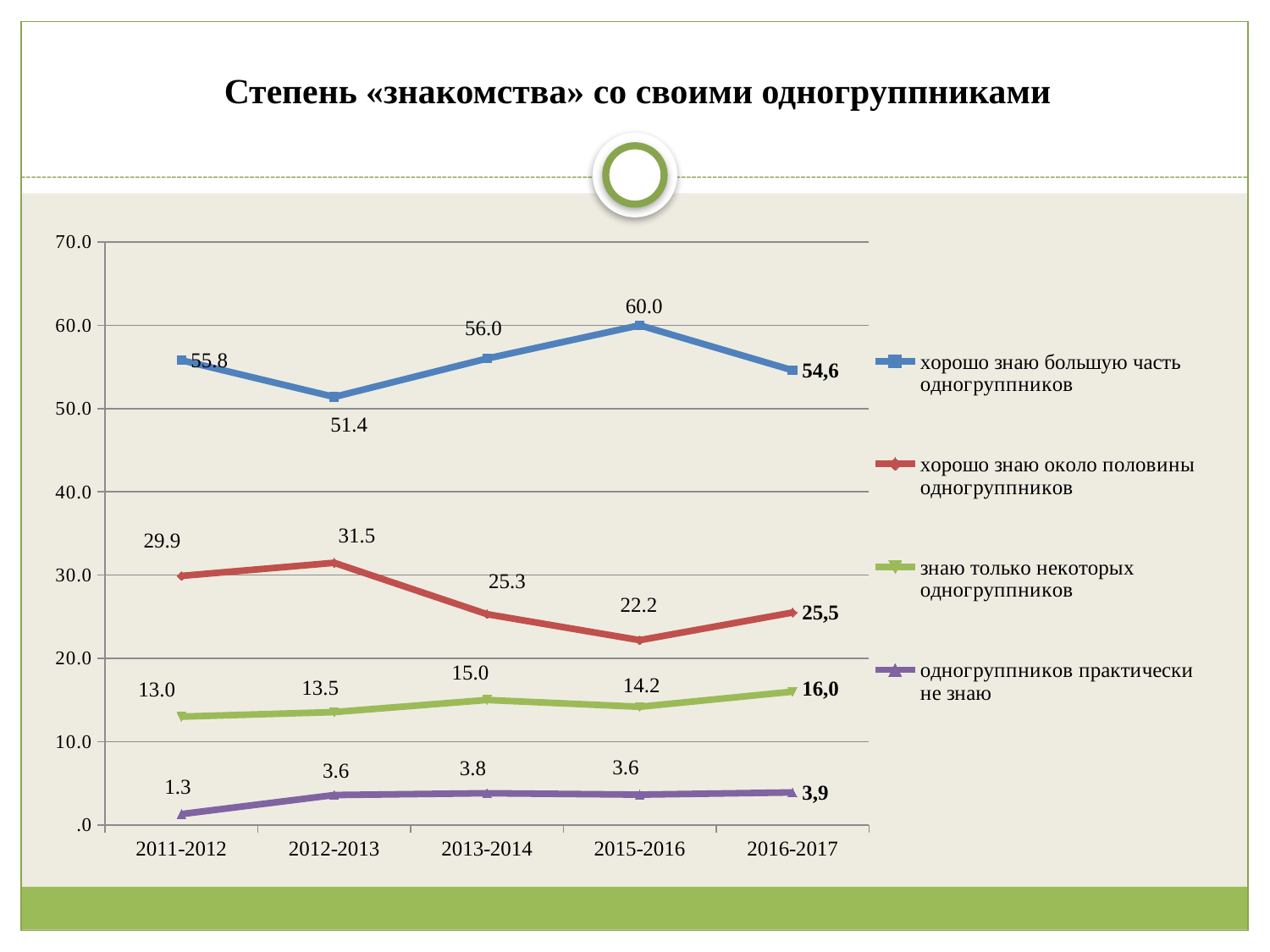

# Степень «знакомства» со своими одногруппниками

### Chart

| Category | хорошо знаю большую часть одногруппников | хорошо знаю около половины одногруппников | знаю только некоторых одногруппников | одногруппников практически не знаю |
|---|---|---|---|---|
| 2011-2012 | 55.8 | 29.9 | 13.0 | 1.3 |
| 2012-2013 | 51.39442231075697 | 31.474103585657346 | 13.54581673306773 | 3.585657370517928 |
| 2013-2014 | 56.0 | 25.3 | 15.0 | 3.8 |
| 2015-2016 | 60.0 | 22.181818181818212 | 14.181818181818157 | 3.636363636363633 |
| 2016-2017 | 54.6 | 25.5 | 16.0 | 3.9 |